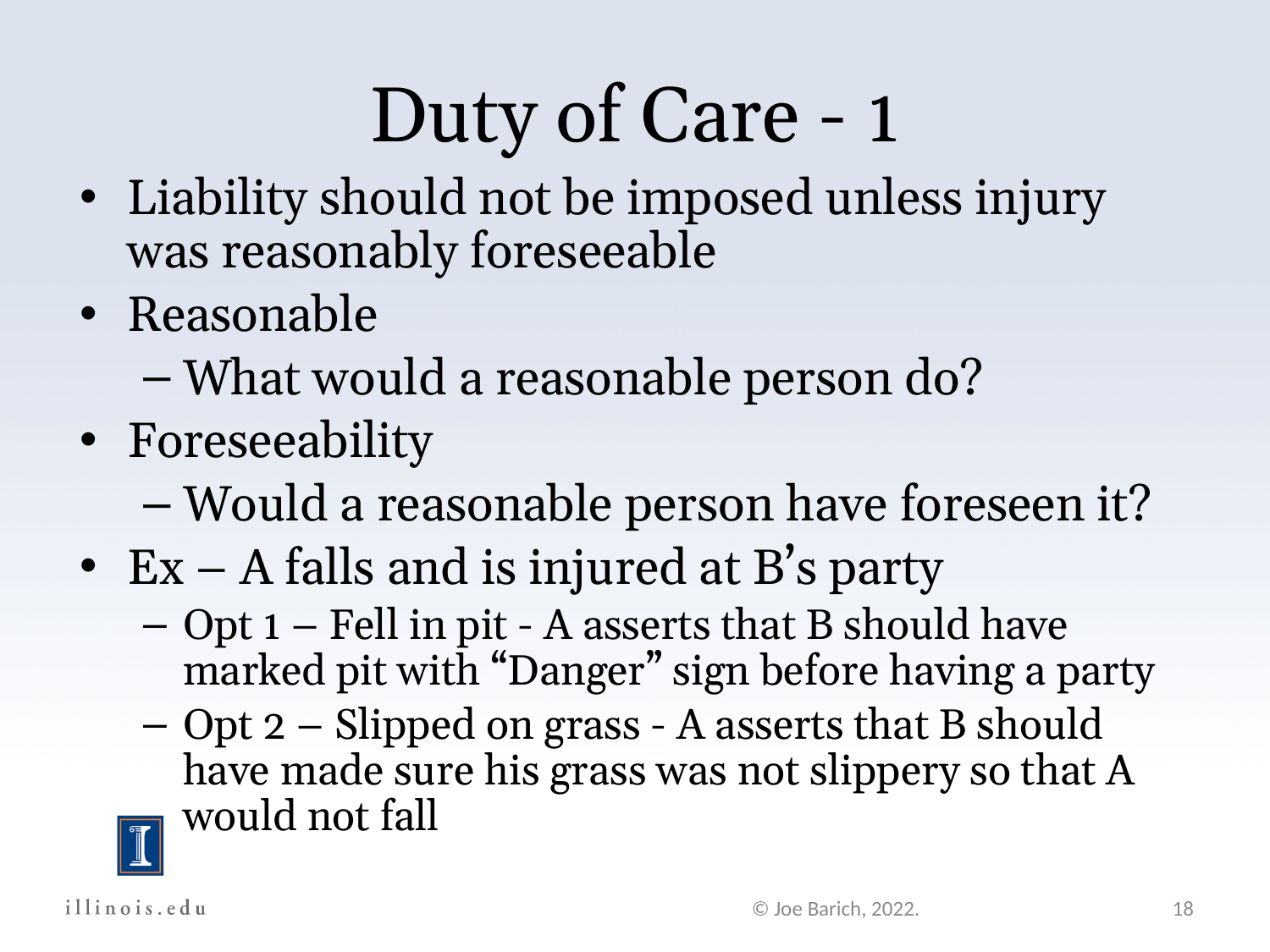

Duty of Care - 1
Liability should not be imposed unless injury was reasonably foreseeable
Reasonable
What would a reasonable person do?
Foreseeability
Would a reasonable person have foreseen it?
Ex – A falls and is injured at B’s party
Opt 1 – Fell in pit - A asserts that B should have marked pit with “Danger” sign before having a party
Opt 2 – Slipped on grass - A asserts that B should have made sure his grass was not slippery so that A would not fall
© Joe Barich, 2022.
18